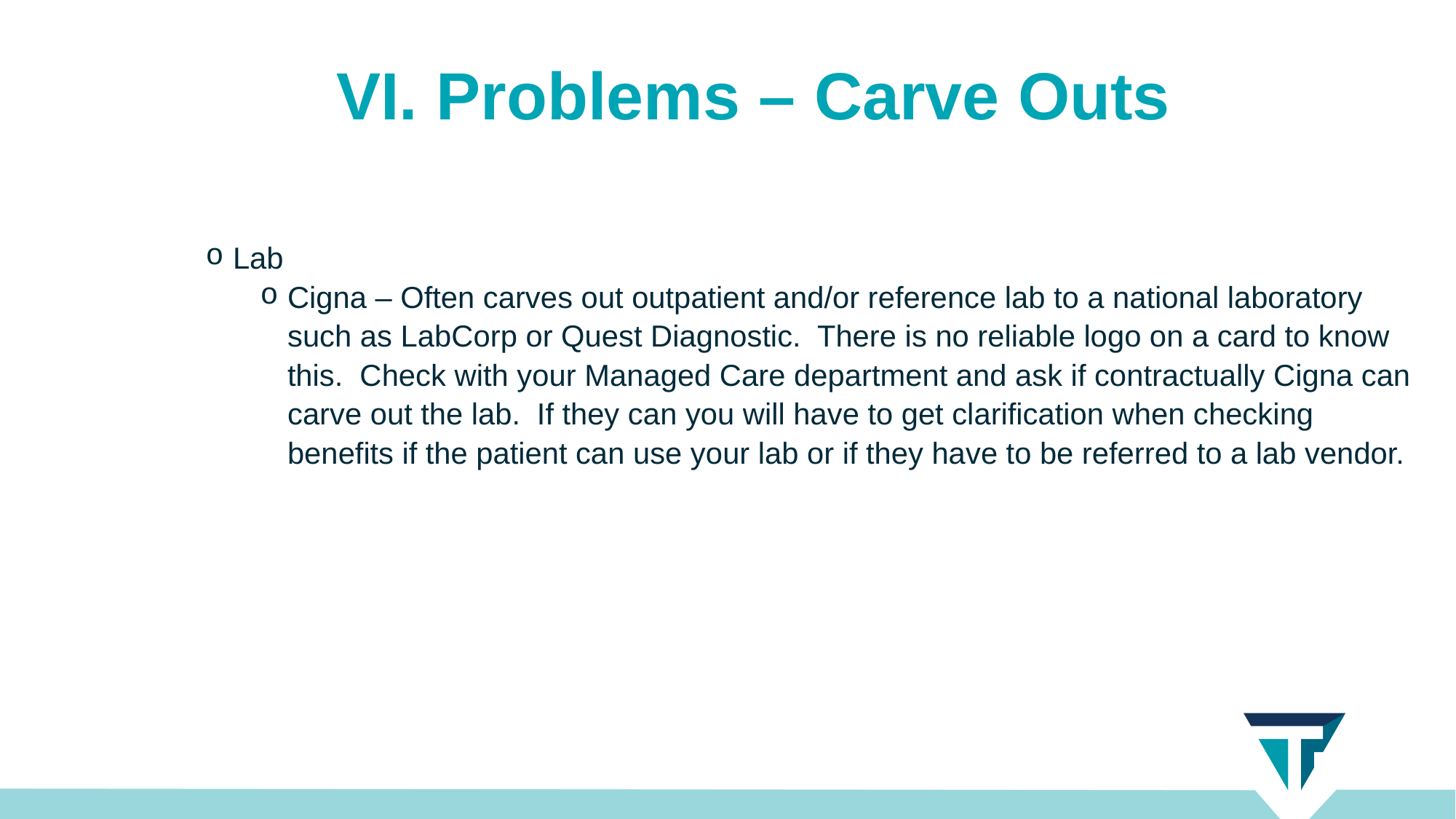

VI. Problems – Carve Outs

Lab
Cigna – Often carves out outpatient and/or reference lab to a national laboratory such as LabCorp or Quest Diagnostic.  There is no reliable logo on a card to know this.  Check with your Managed Care department and ask if contractually Cigna can carve out the lab.  If they can you will have to get clarification when checking benefits if the patient can use your lab or if they have to be referred to a lab vendor.